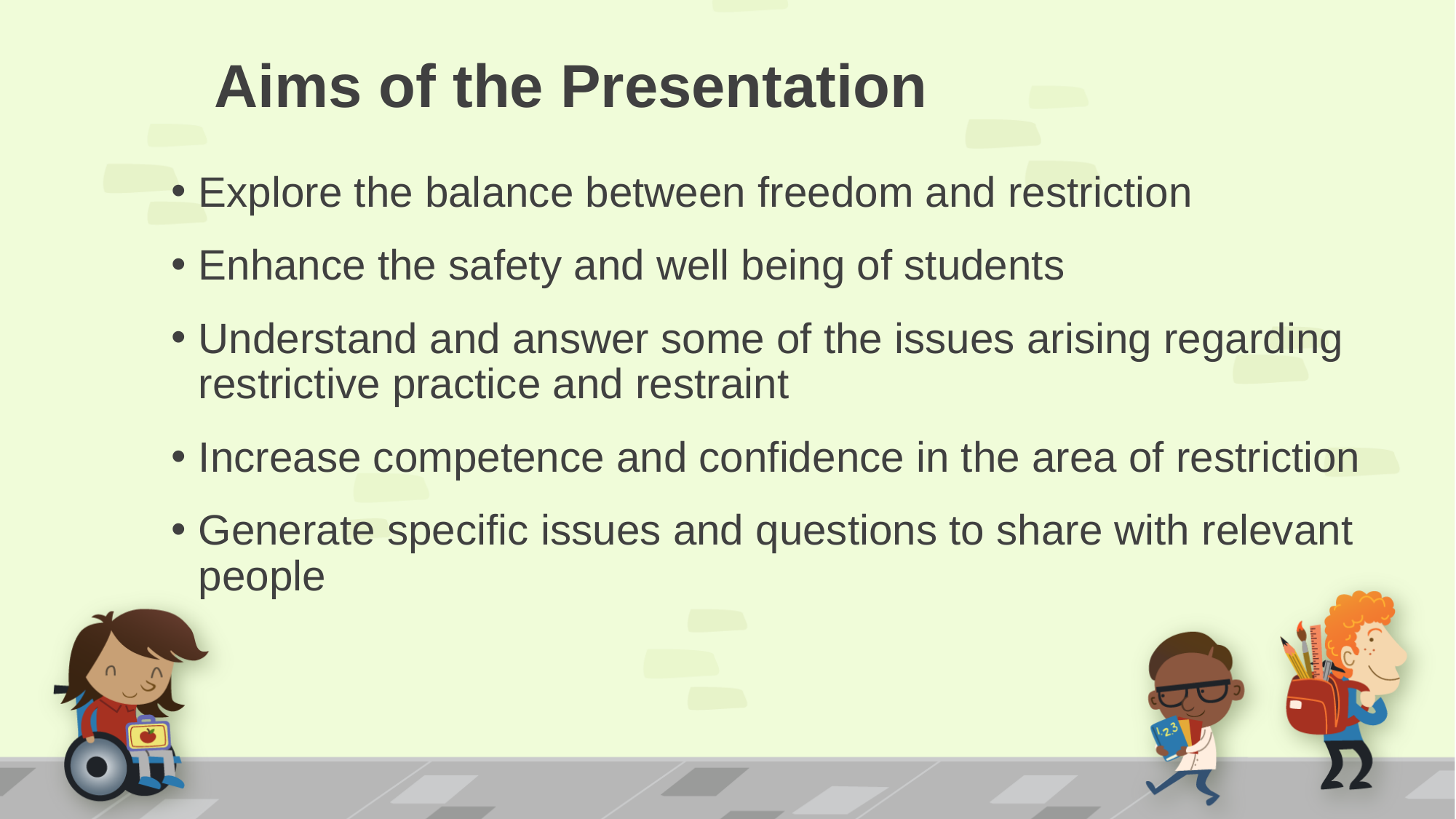

# Aims of the Presentation

Explore the balance between freedom and restriction
Enhance the safety and well being of students
Understand and answer some of the issues arising regarding restrictive practice and restraint
Increase competence and confidence in the area of restriction
Generate specific issues and questions to share with relevant people